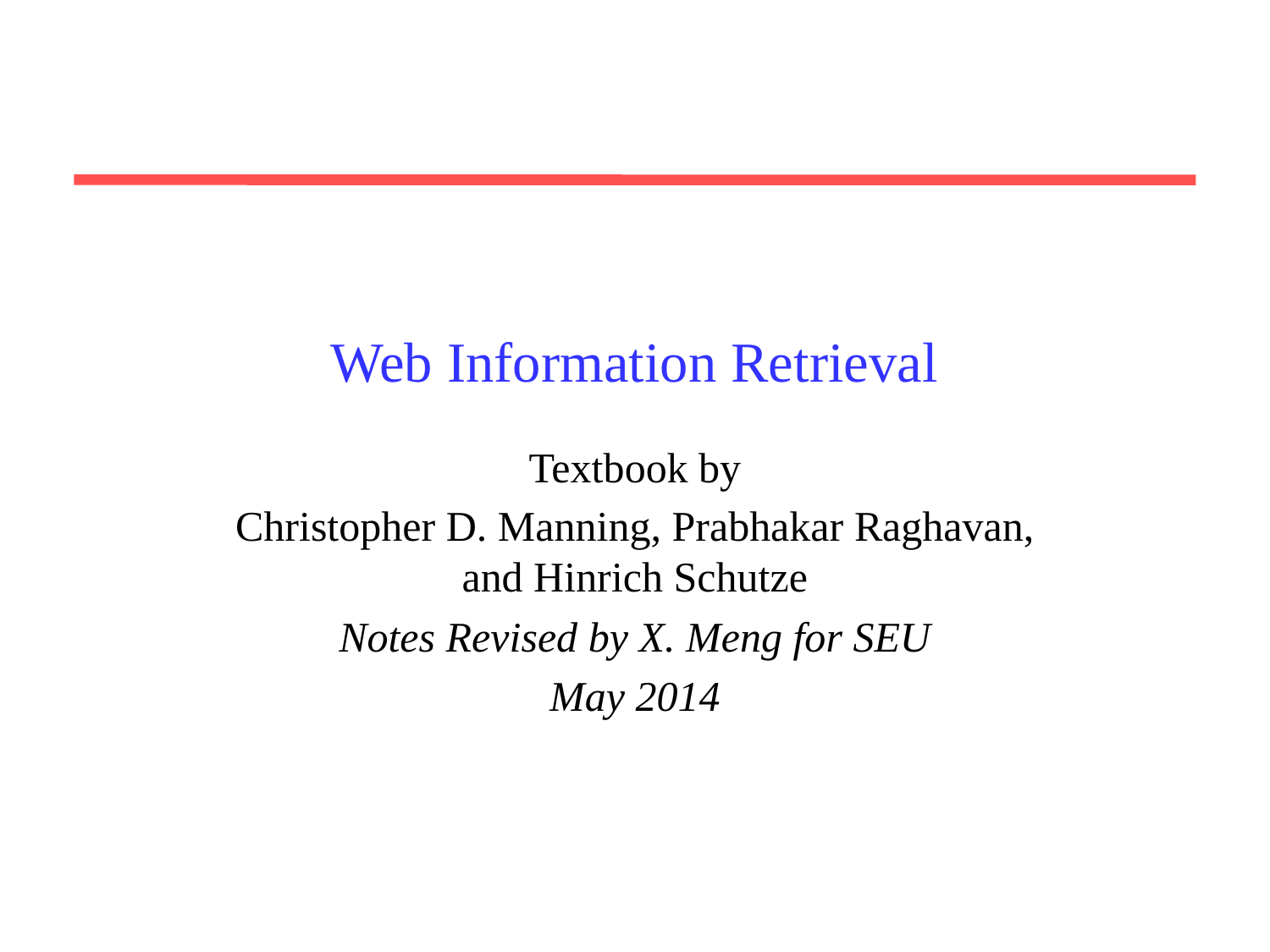

# Web Information Retrieval
Textbook by
Christopher D. Manning, Prabhakar Raghavan, and Hinrich Schutze
Notes Revised by X. Meng for SEU
May 2014